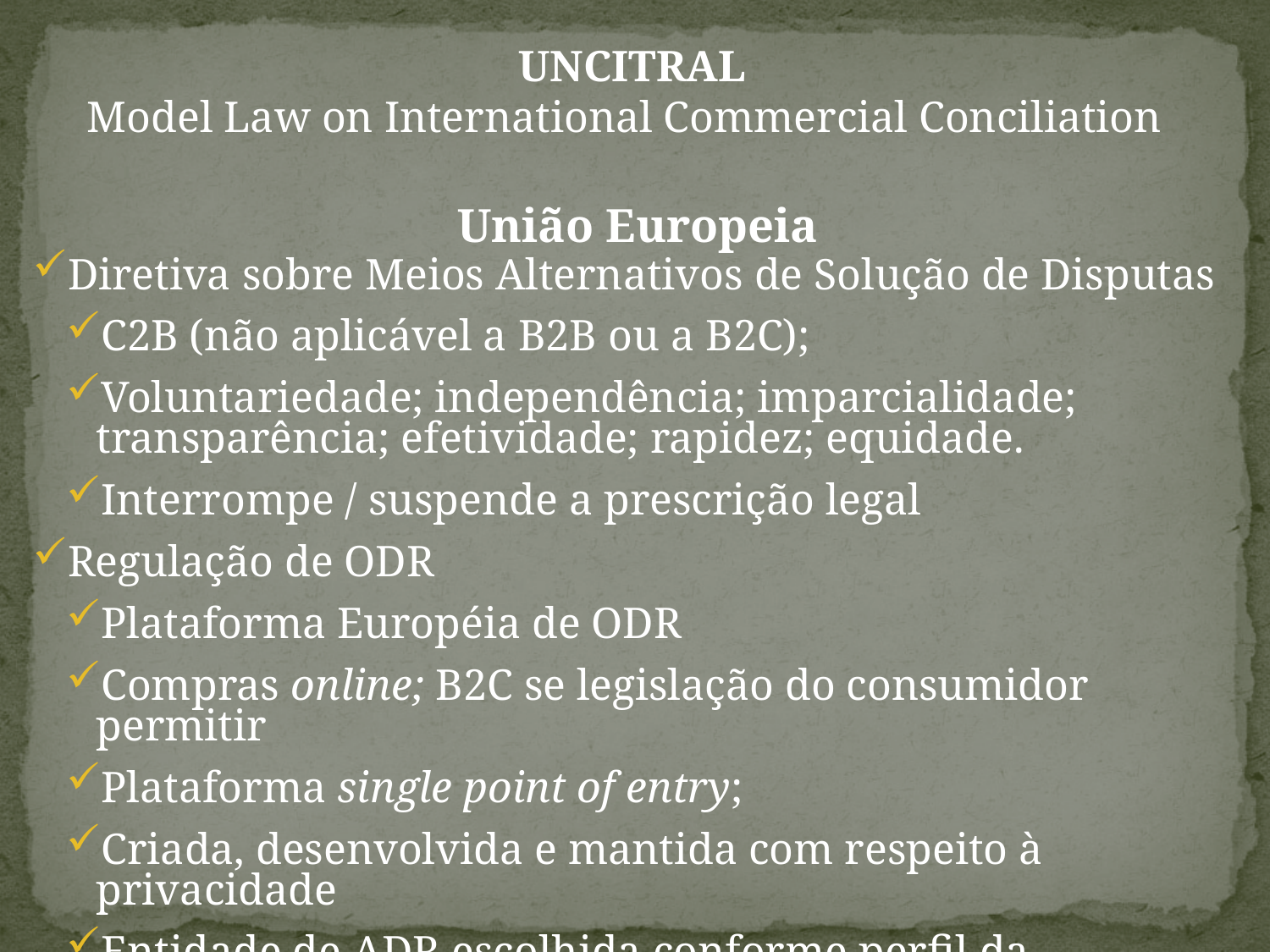

UNCITRAL
Model Law on International Commercial Conciliation

União Europeia
Diretiva sobre Meios Alternativos de Solução de Disputas
C2B (não aplicável a B2B ou a B2C);
Voluntariedade; independência; imparcialidade; transparência; efetividade; rapidez; equidade.
Interrompe / suspende a prescrição legal
Regulação de ODR
Plataforma Européia de ODR
Compras online; B2C se legislação do consumidor permitir
Plataforma single point of entry;
Criada, desenvolvida e mantida com respeito à privacidade
Entidade de ADR escolhida conforme perfil da reclamação